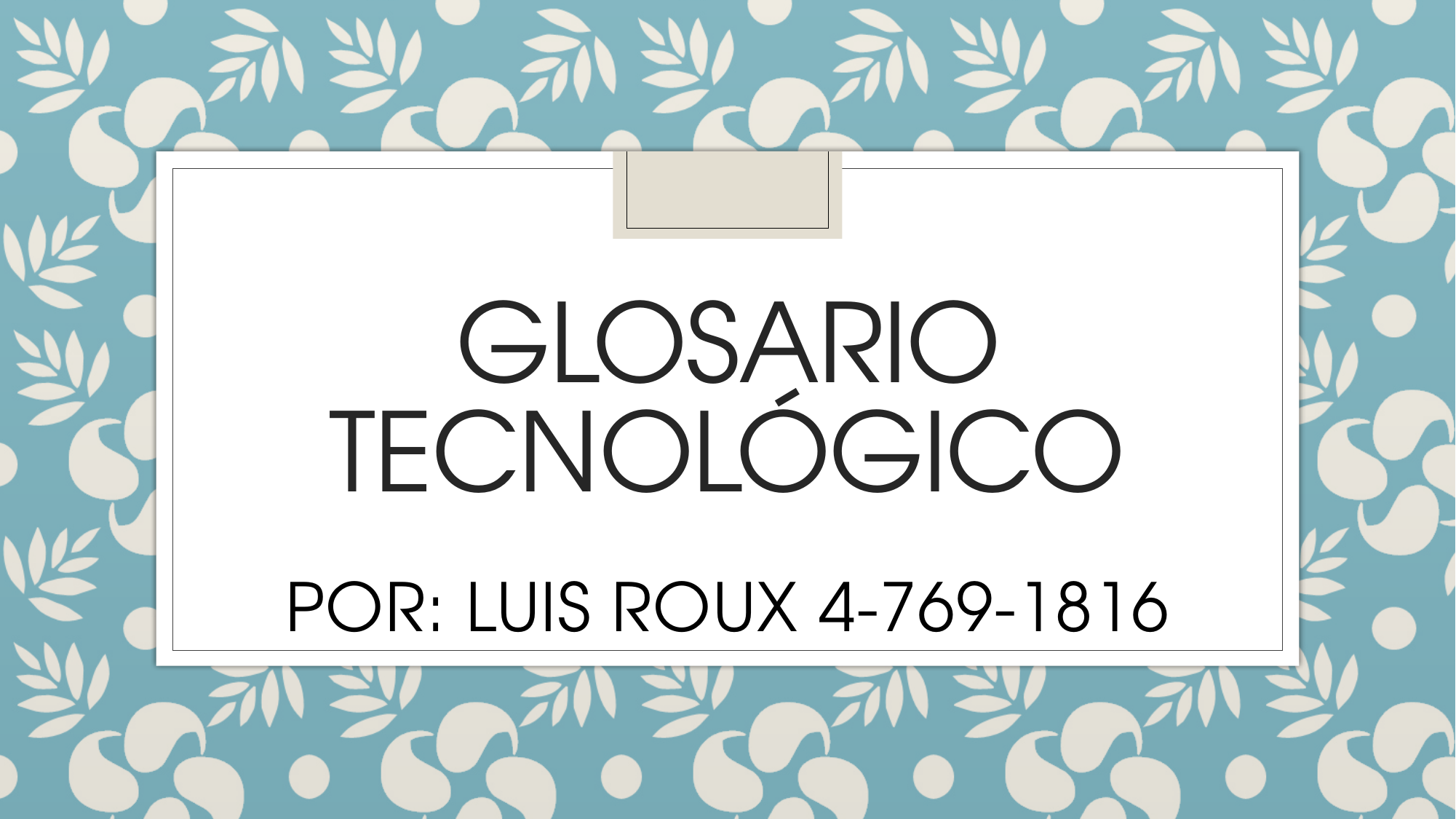

# GLOSARIO TECNOLÓGICO
POR: LUIS ROUX 4-769-1816